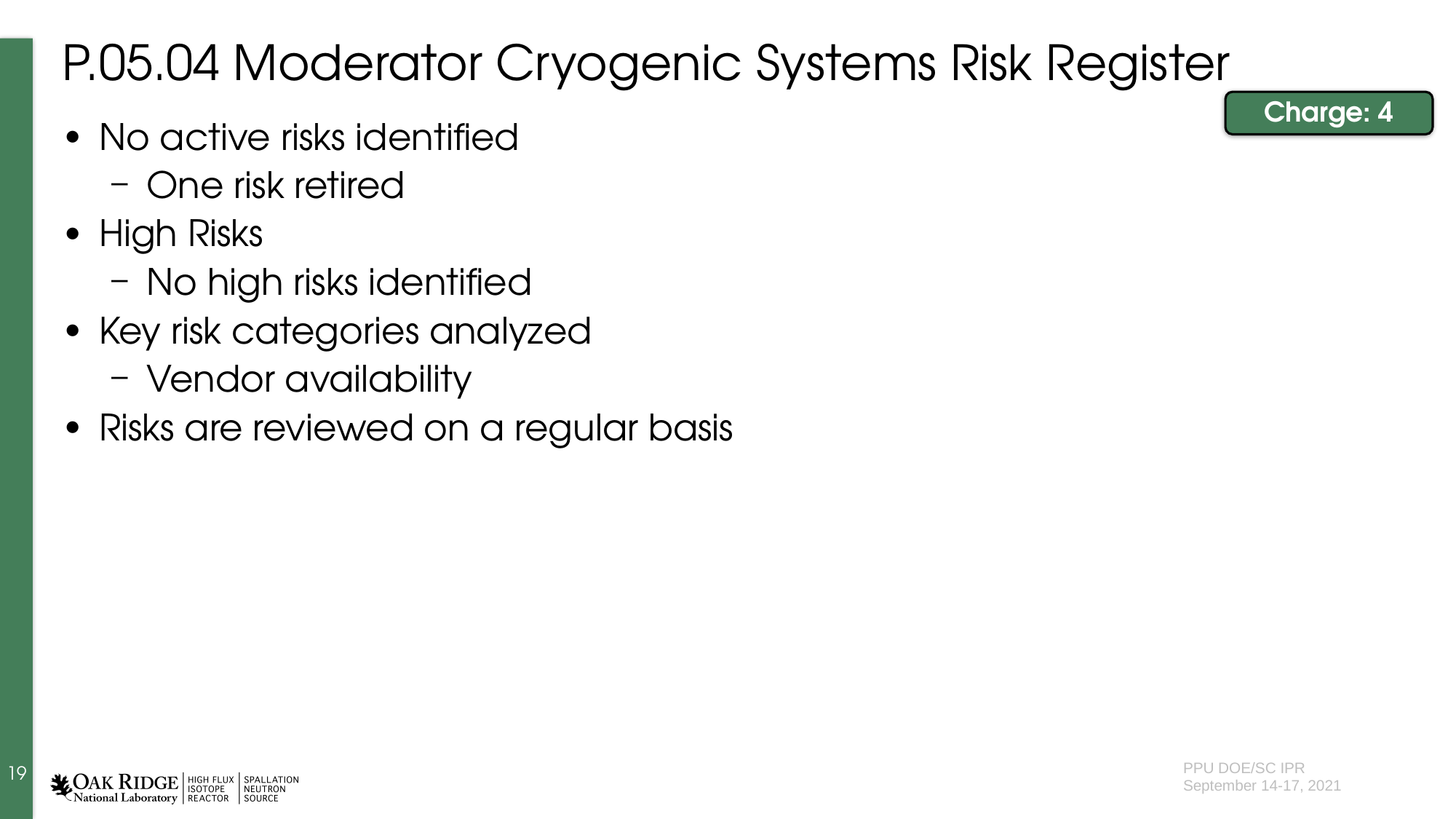

# P.05.04 Moderator Cryogenic Systems Risk Register
Charge: 4
No active risks identified
One risk retired
High Risks
No high risks identified
Key risk categories analyzed
Vendor availability
Risks are reviewed on a regular basis